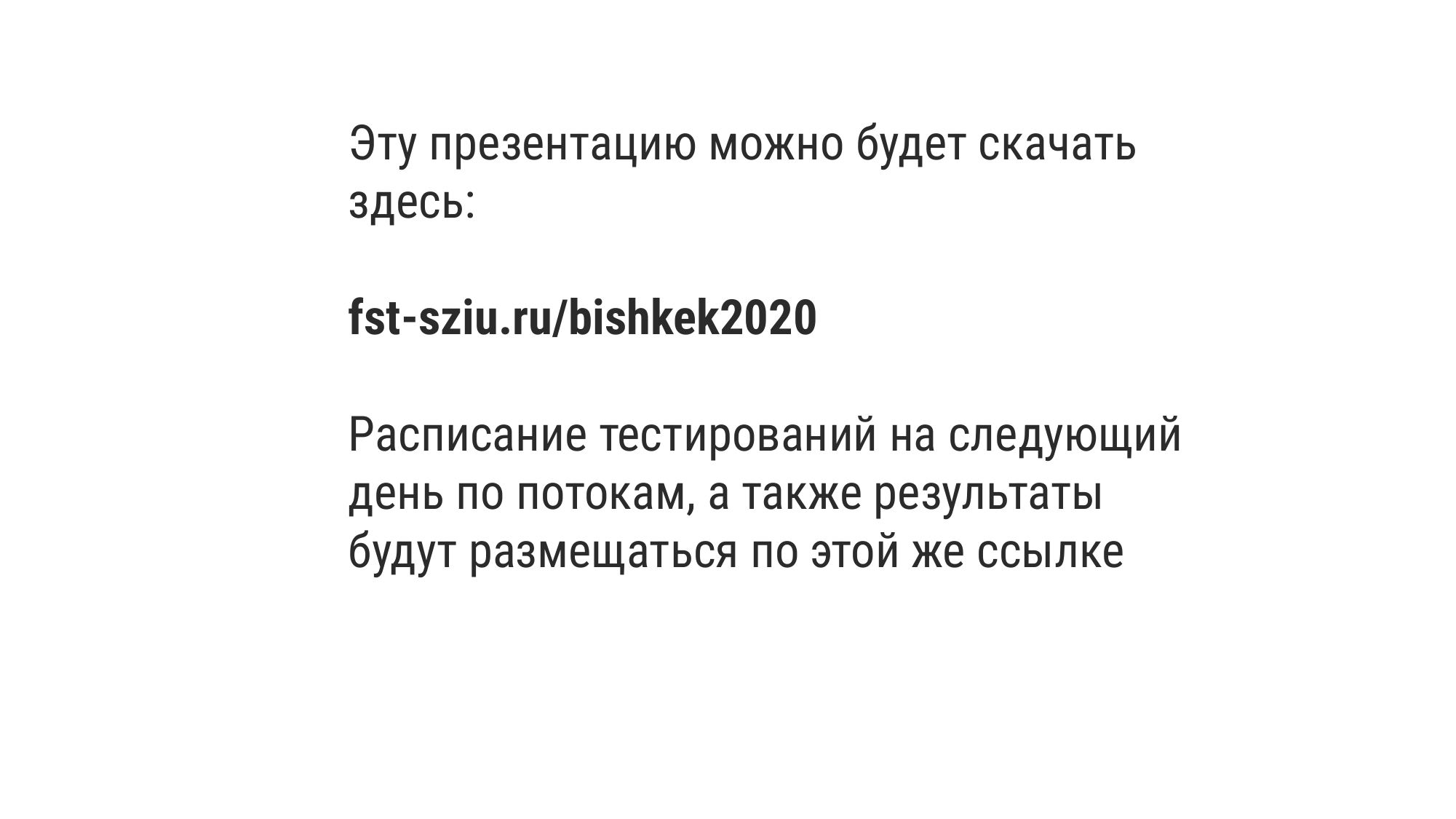

Эту презентацию можно будет скачать здесь:

fst-sziu.ru/bishkek2020

Расписание тестирований на следующий день по потокам, а также результаты будут размещаться по этой же ссылке